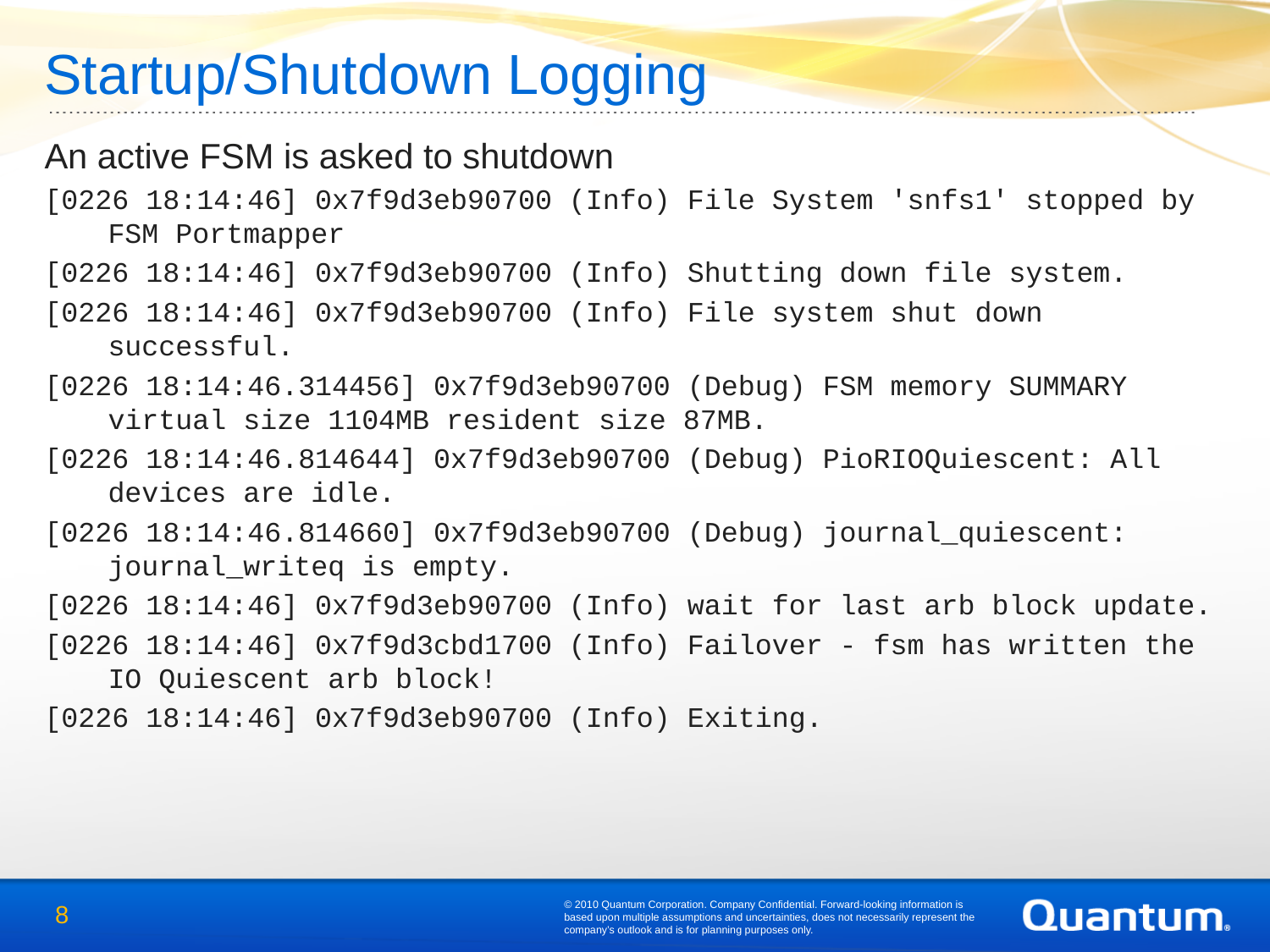

# Startup/Shutdown Logging
An active FSM is asked to shutdown
[0226 18:14:46] 0x7f9d3eb90700 (Info) File System 'snfs1' stopped by FSM Portmapper
[0226 18:14:46] 0x7f9d3eb90700 (Info) Shutting down file system.
[0226 18:14:46] 0x7f9d3eb90700 (Info) File system shut down successful.
[0226 18:14:46.314456] 0x7f9d3eb90700 (Debug) FSM memory SUMMARY virtual size 1104MB resident size 87MB.
[0226 18:14:46.814644] 0x7f9d3eb90700 (Debug) PioRIOQuiescent: All devices are idle.
[0226 18:14:46.814660] 0x7f9d3eb90700 (Debug) journal_quiescent: journal_writeq is empty.
[0226 18:14:46] 0x7f9d3eb90700 (Info) wait for last arb block update.
[0226 18:14:46] 0x7f9d3cbd1700 (Info) Failover - fsm has written the IO Quiescent arb block!
[0226 18:14:46] 0x7f9d3eb90700 (Info) Exiting.

© 2010 Quantum Corporation. Company Confidential. Forward-looking information is based upon multiple assumptions and uncertainties, does not necessarily represent the company’s outlook and is for planning purposes only.
8